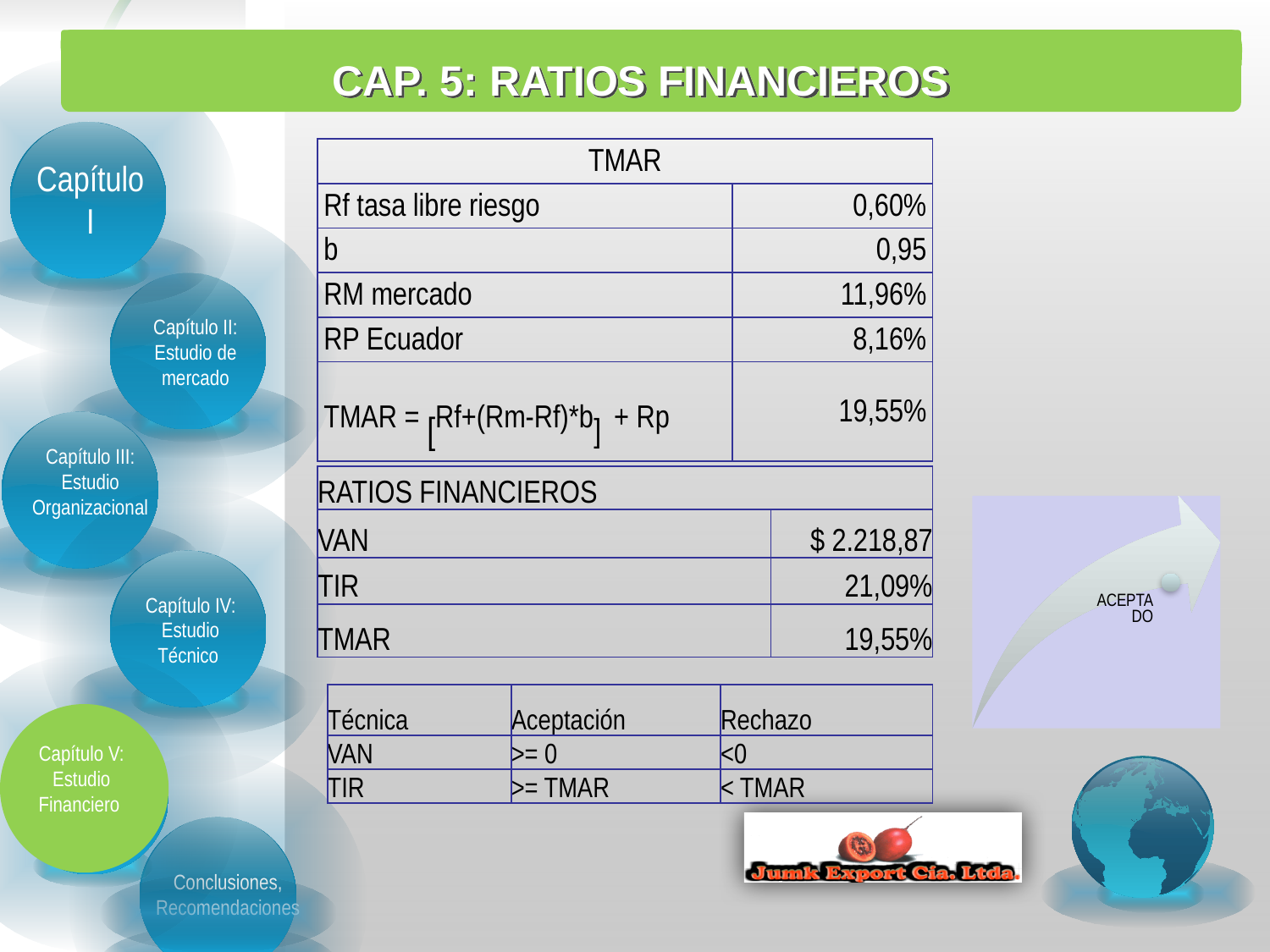

#

CAP. 5: RATIOS FINANCIEROS

| TMAR |  |
| --- | --- |
| Rf tasa libre riesgo | 0,60% |
| b | 0,95 |
| RM mercado | 11,96% |
| RP Ecuador | 8,16% |
| TMAR = [Rf+(Rm-Rf)\*b] + Rp | 19,55% |
Capítulo I

Capítulo II: Estudio de mercado

Capítulo III: Estudio Organizacional
| RATIOS FINANCIEROS |  |
| --- | --- |
| VAN | $ 2.218,87 |
| TIR | 21,09% |
| TMAR | 19,55% |

ACEPTADO

Capítulo IV: Estudio Técnico

| Técnica | Aceptación | Rechazo |
| --- | --- | --- |
| VAN | >= 0 | <0 |
| TIR | >= TMAR | < TMAR |

Capítulo V: Estudio Financiero

Conclusiones, Recomendaciones